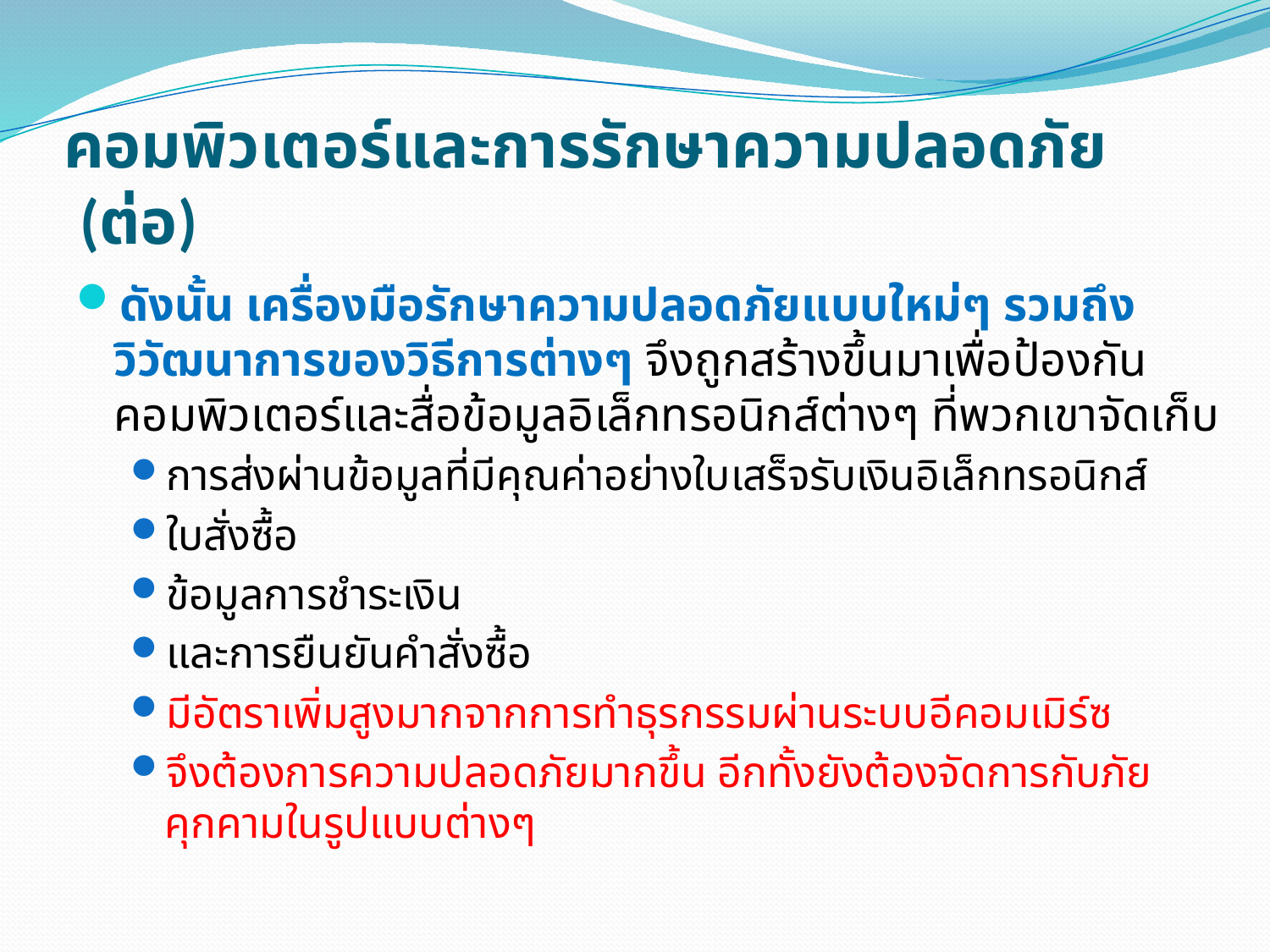

# คอมพิวเตอร์และการรักษาความปลอดภัย (ต่อ)
ดังนั้น เครื่องมือรักษาความปลอดภัยแบบใหม่ๆ รวมถึงวิวัฒนาการของวิธีการต่างๆ จึงถูกสร้างขึ้นมาเพื่อป้องกันคอมพิวเตอร์และสื่อข้อมูลอิเล็กทรอนิกส์ต่างๆ ที่พวกเขาจัดเก็บ
การส่งผ่านข้อมูลที่มีคุณค่าอย่างใบเสร็จรับเงินอิเล็กทรอนิกส์
ใบสั่งซื้อ
ข้อมูลการชำระเงิน
และการยืนยันคำสั่งซื้อ
มีอัตราเพิ่มสูงมากจากการทำธุรกรรมผ่านระบบอีคอมเมิร์ซ
จึงต้องการความปลอดภัยมากขึ้น อีกทั้งยังต้องจัดการกับภัยคุกคามในรูปแบบต่างๆ